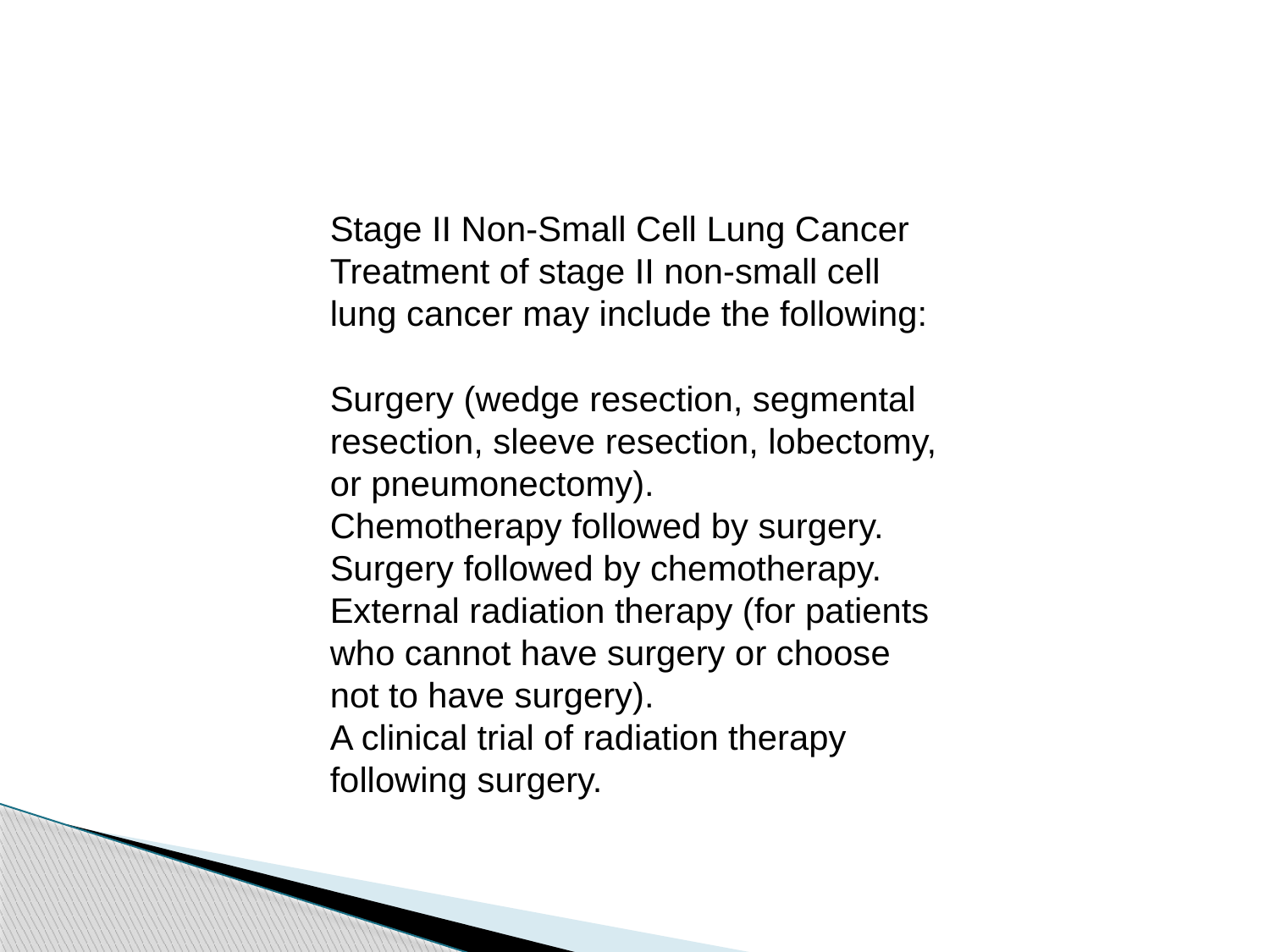

Stage II Non-Small Cell Lung Cancer
Treatment of stage II non-small cell lung cancer may include the following:

Surgery (wedge resection, segmental resection, sleeve resection, lobectomy, or pneumonectomy).
Chemotherapy followed by surgery.
Surgery followed by chemotherapy.
External radiation therapy (for patients who cannot have surgery or choose not to have surgery).
A clinical trial of radiation therapy following surgery.